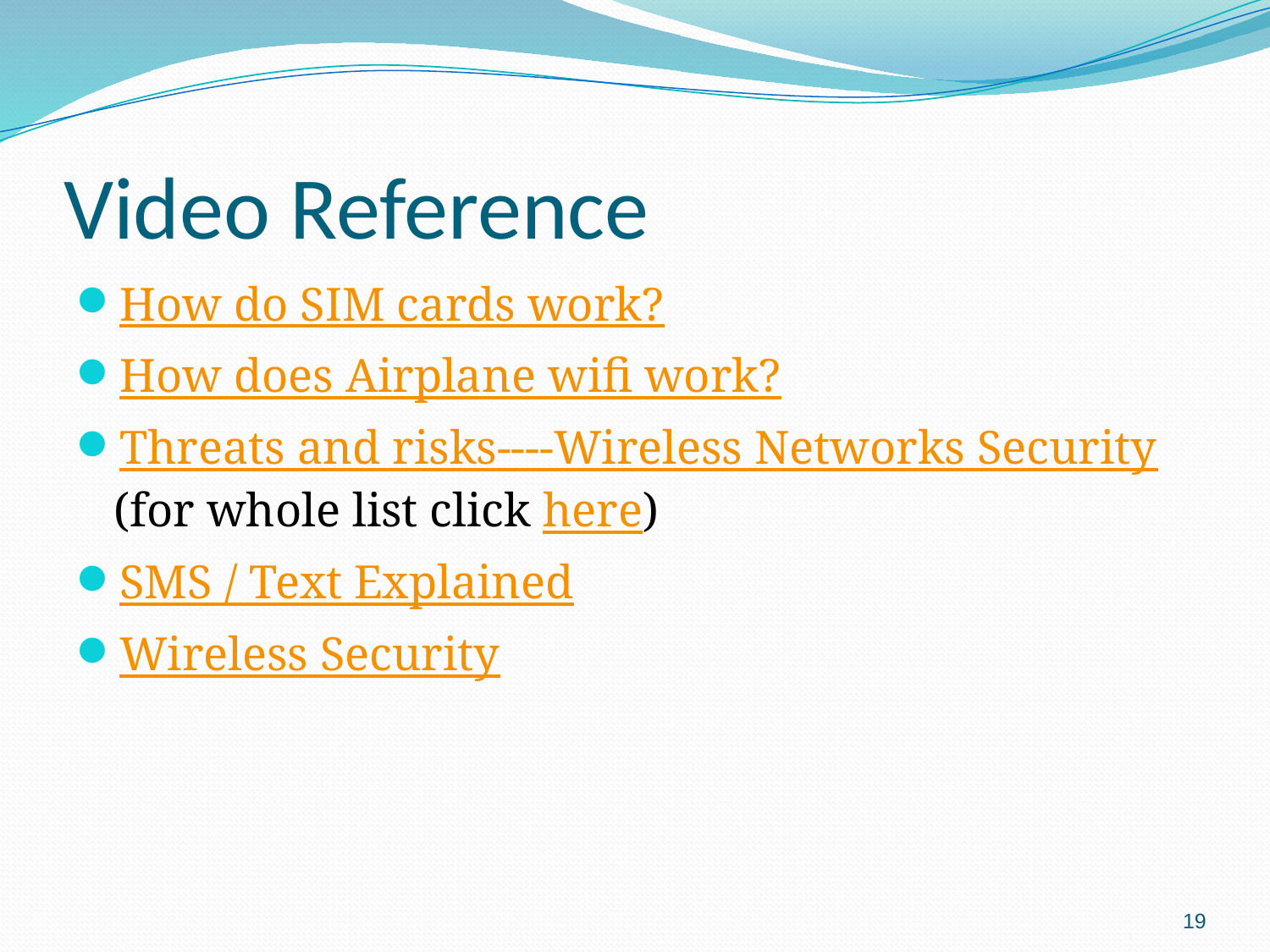

# Video Reference
How do SIM cards work?
How does Airplane wifi work?
Threats and risks----Wireless Networks Security(for whole list click here)
SMS / Text Explained
Wireless Security

19